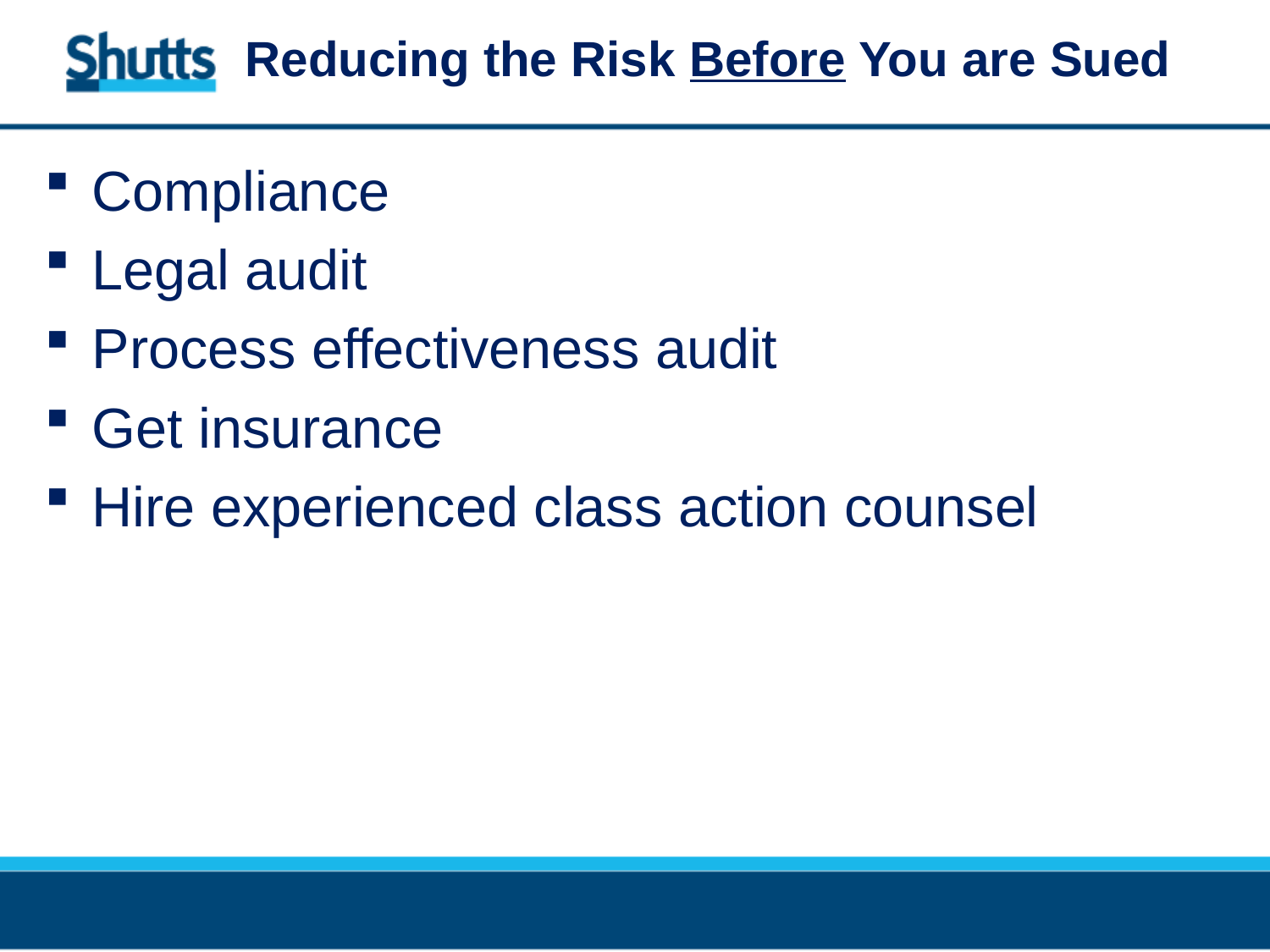

# Reducing the Risk Before You are Sued
Compliance
Legal audit
Process effectiveness audit
Get insurance
Hire experienced class action counsel